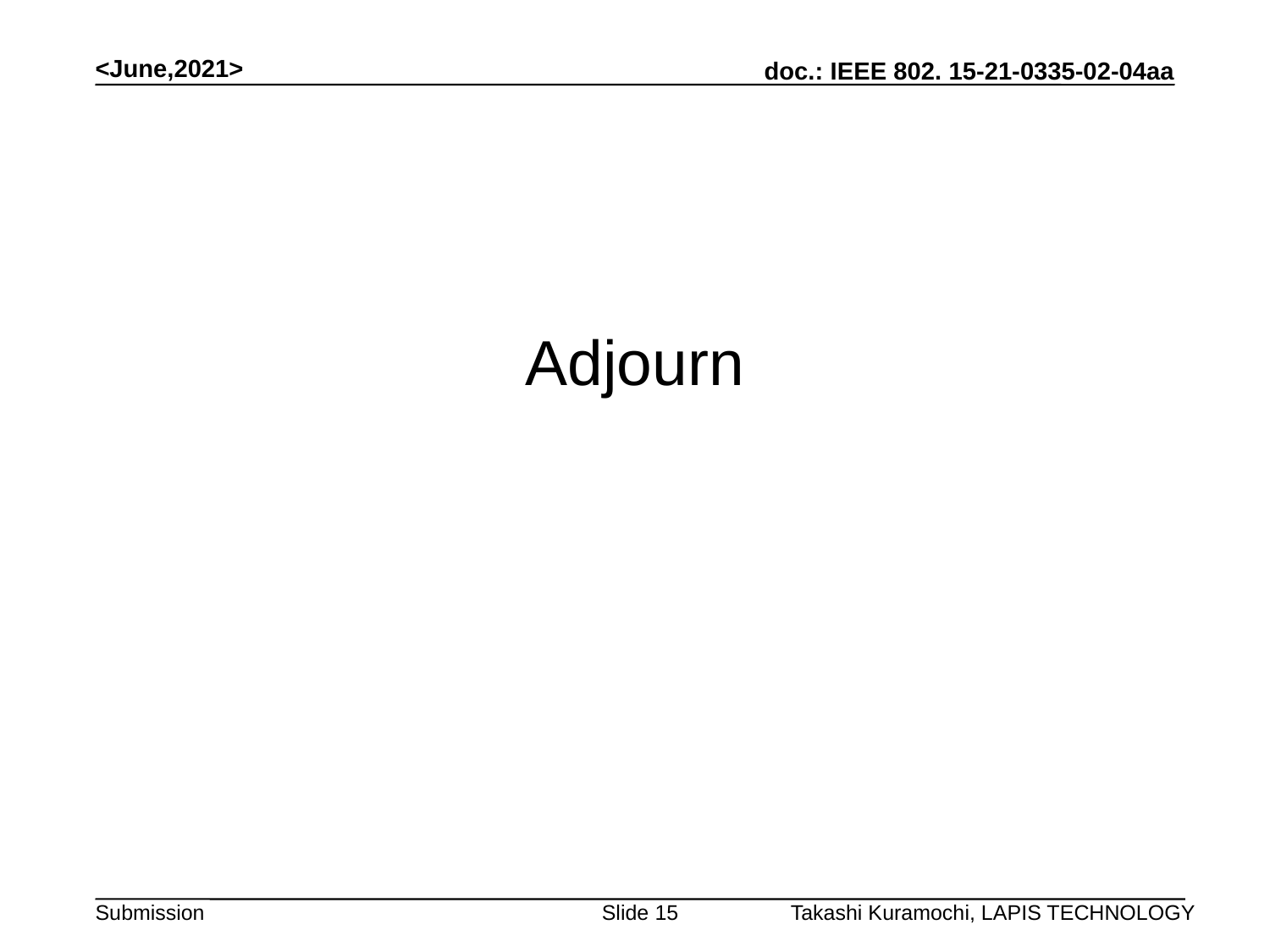

<June,2021>
# Adjourn
Slide 15
Takashi Kuramochi, LAPIS TECHNOLOGY